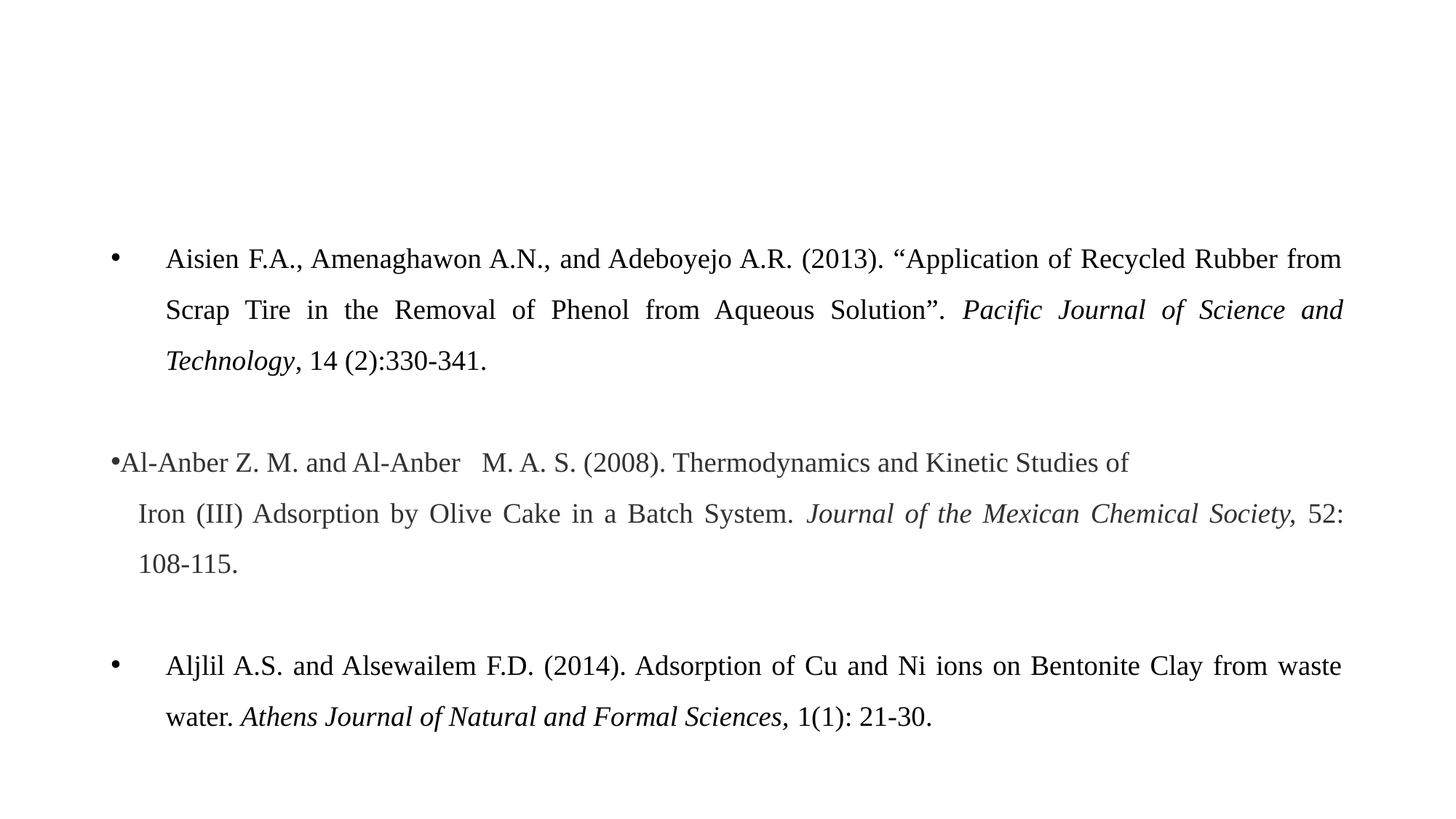

#
Aisien F.A., Amenaghawon A.N., and Adeboyejo A.R. (2013). “Application of Recycled Rubber from Scrap Tire in the Removal of Phenol from Aqueous Solution”. Pacific Journal of Science and Technology, 14 (2):330-341.

Al-Anber Z. M. and Al-Anber   M. A. S. (2008). Thermodynamics and Kinetic Studies of
Iron (III) Adsorption by Olive Cake in a Batch System. Journal of the Mexican Chemical Society, 52: 108-115.

Aljlil A.S. and Alsewailem F.D. (2014). Adsorption of Cu and Ni ions on Bentonite Clay from waste water. Athens Journal of Natural and Formal Sciences, 1(1): 21-30.